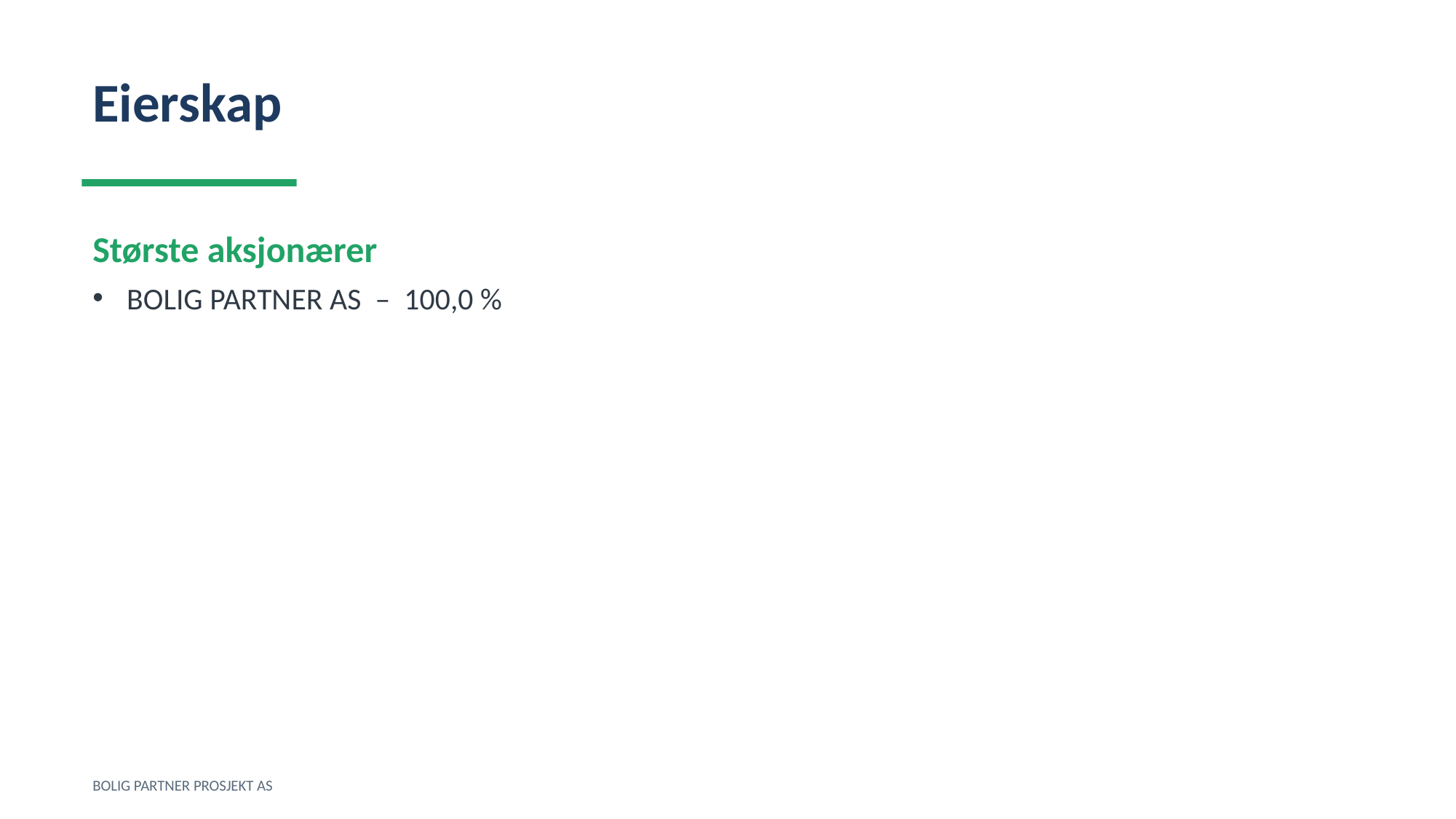

Eierskap

Største aksjonærer
BOLIG PARTNER AS  –  100,0 %
BOLIG PARTNER PROSJEKT AS